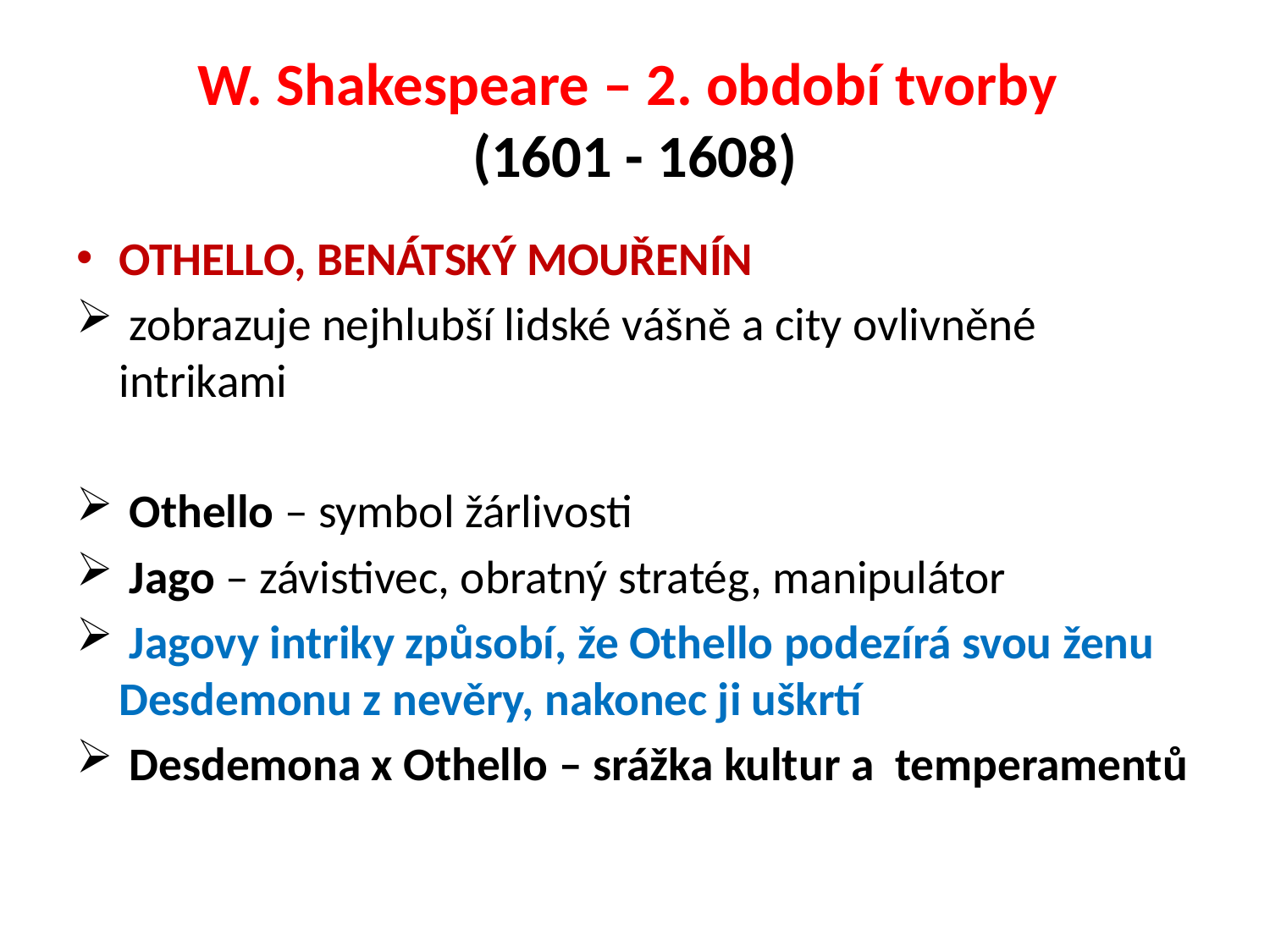

# W. Shakespeare – 2. období tvorby (1601 - 1608)
OTHELLO, BENÁTSKÝ MOUŘENÍN
 zobrazuje nejhlubší lidské vášně a city ovlivněné intrikami

 Othello – symbol žárlivosti
 Jago – závistivec, obratný stratég, manipulátor
 Jagovy intriky způsobí, že Othello podezírá svou ženu Desdemonu z nevěry, nakonec ji uškrtí
 Desdemona x Othello – srážka kultur a  temperamentů